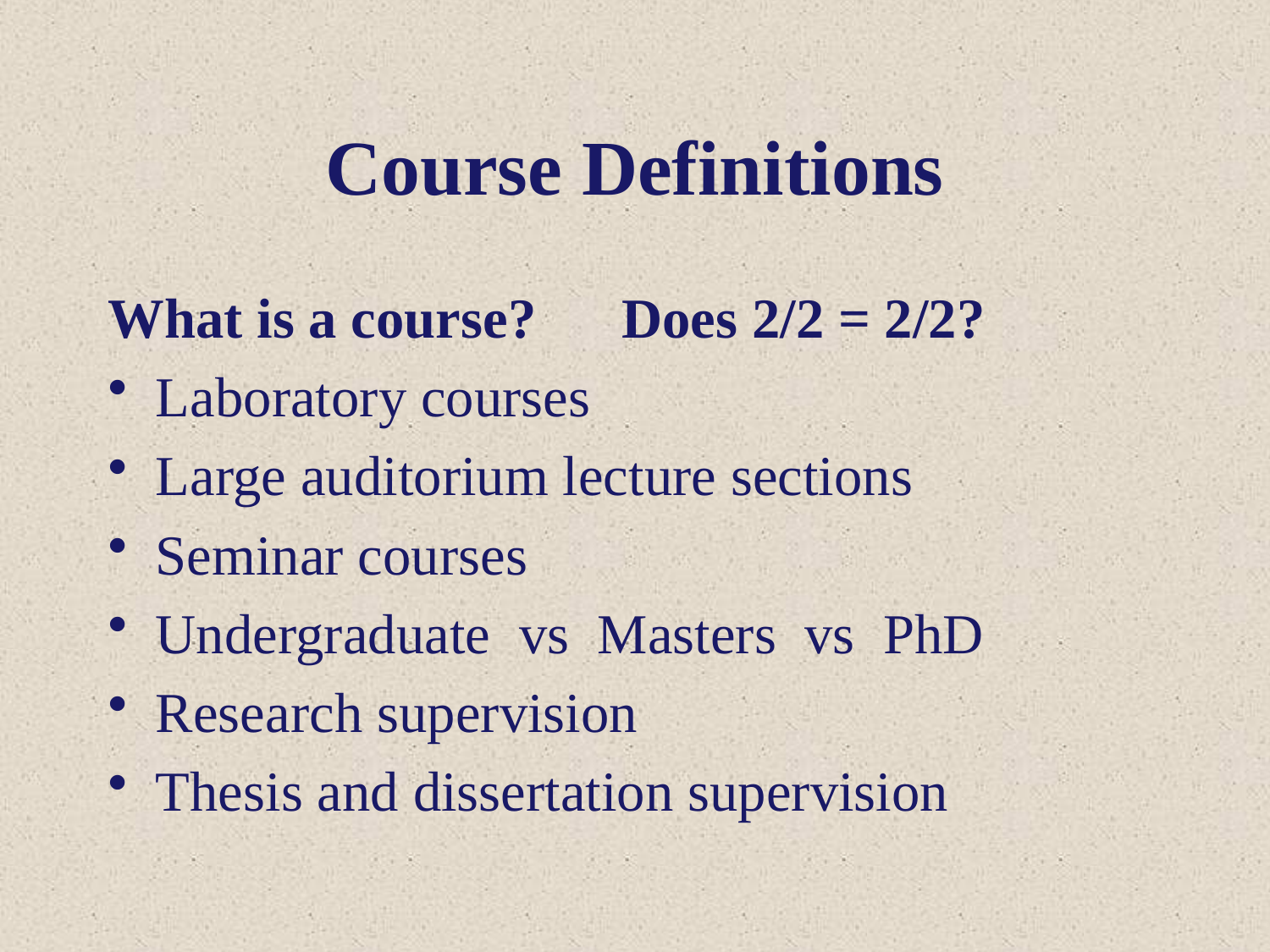

# Course Definitions
What is a course?      Does 2/2 = 2/2?
Laboratory courses
Large auditorium lecture sections
Seminar courses
Undergraduate  vs  Masters  vs  PhD
Research supervision
Thesis and dissertation supervision